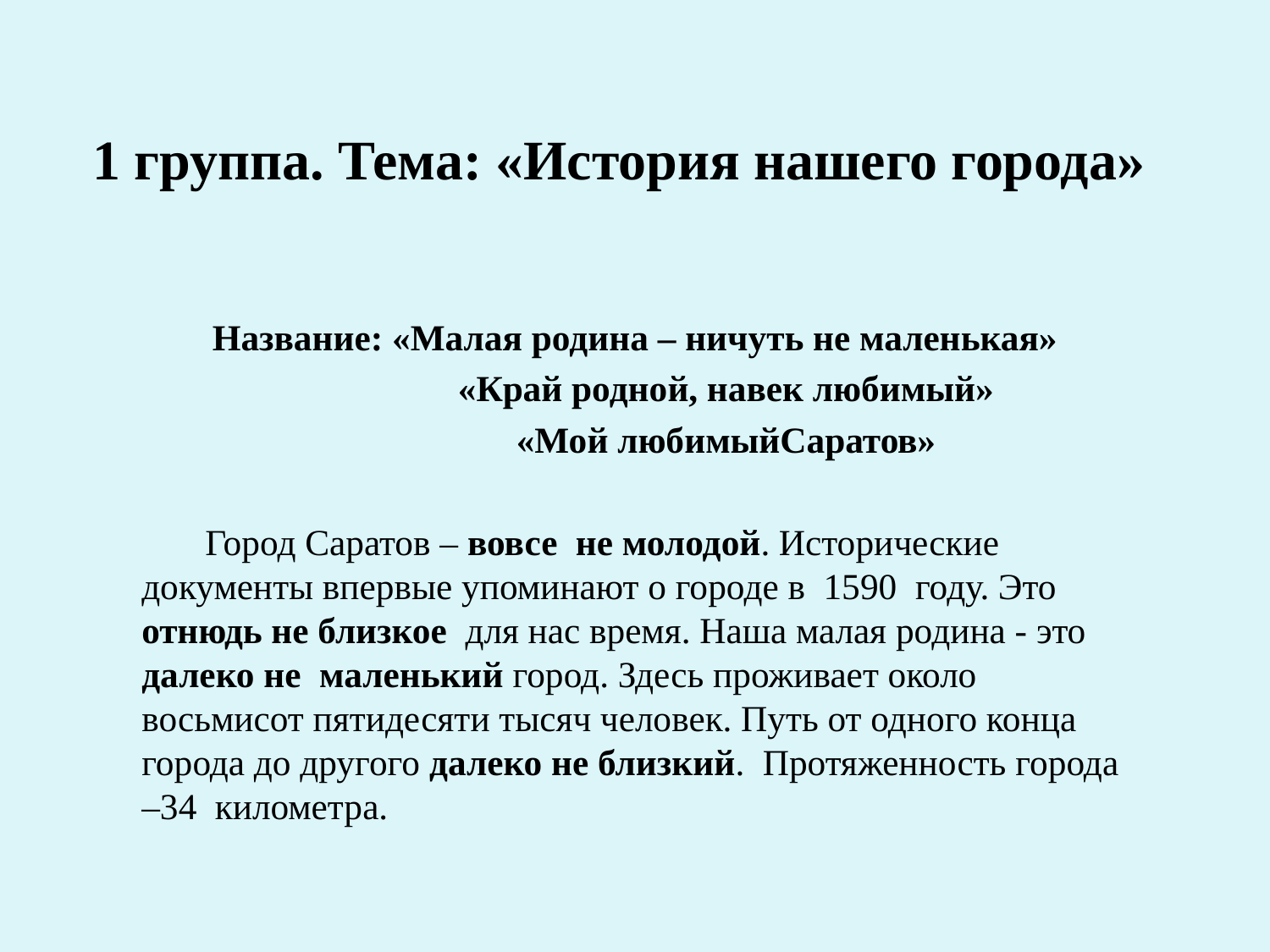

# 1 группа. Тема: «История нашего города»
Название: «Малая родина – ничуть не маленькая»
                    «Край родной, навек любимый»
                    «Мой любимыйСаратов»

       Город Саратов – вовсе  не молодой. Исторические документы впервые упоминают о городе в  1590  году. Это отнюдь не близкое  для нас время. Наша малая родина - это далеко не  маленький город. Здесь проживает около восьмисот пятидесяти тысяч человек. Путь от одного конца города до другого далеко не близкий.  Протяженность города –34  километра.